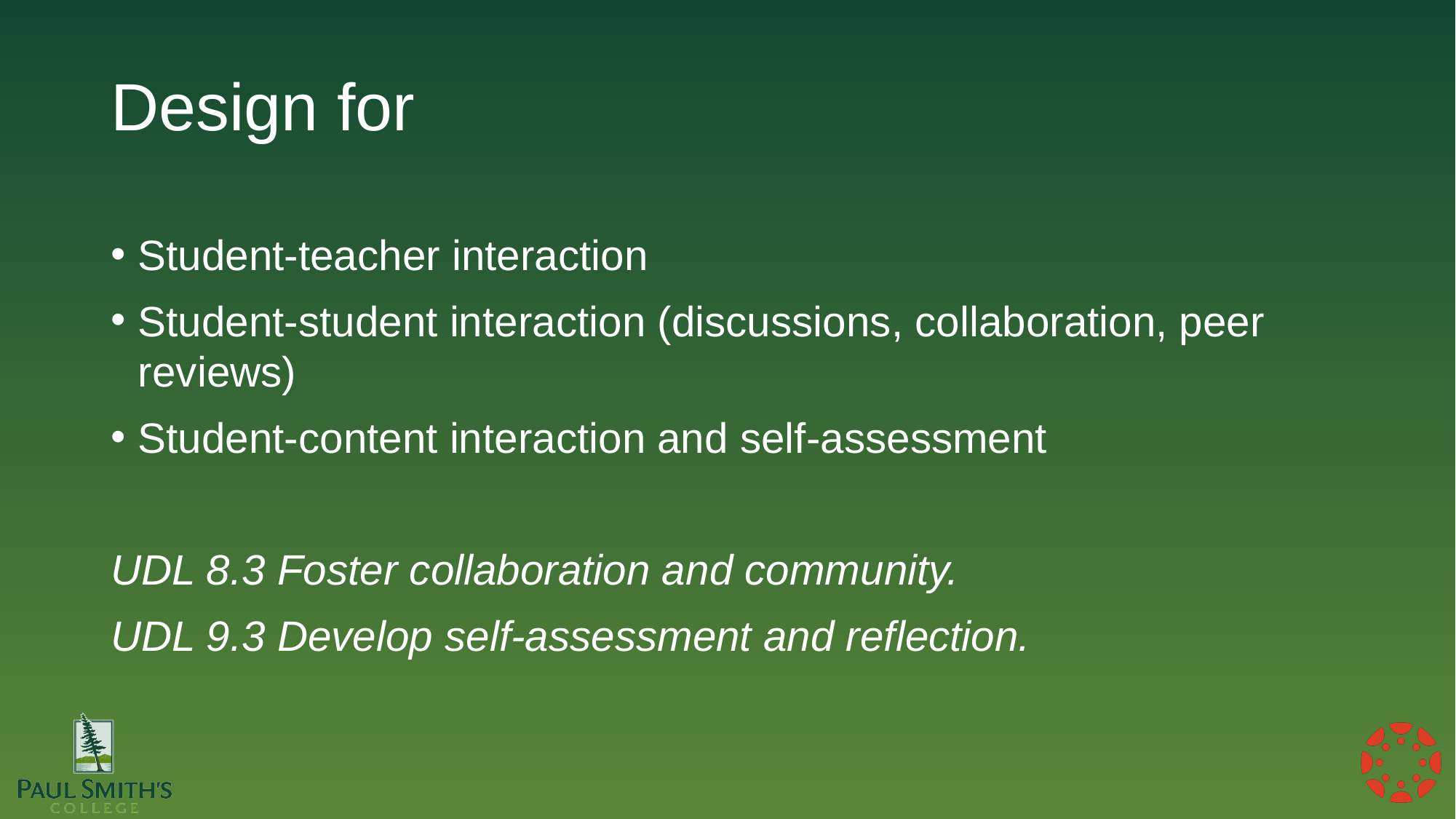

# Design for
Student-teacher interaction
Student-student interaction (discussions, collaboration, peer reviews)
Student-content interaction and self-assessment

UDL 8.3 Foster collaboration and community.
UDL 9.3 Develop self-assessment and reflection.